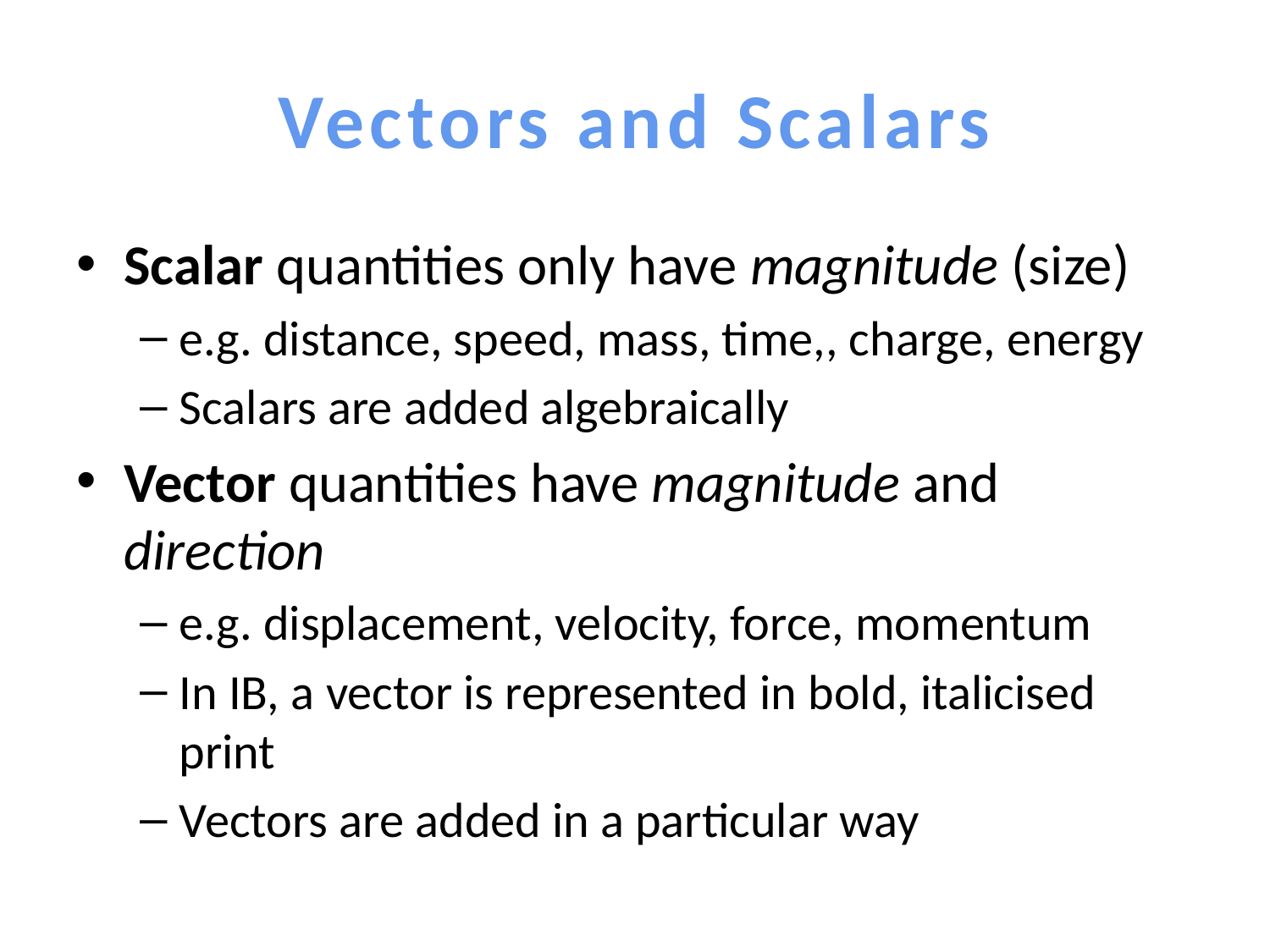

# Vectors and Scalars
Scalar quantities only have magnitude (size)
e.g. distance, speed, mass, time,, charge, energy
Scalars are added algebraically
Vector quantities have magnitude and direction
e.g. displacement, velocity, force, momentum
In IB, a vector is represented in bold, italicised print
Vectors are added in a particular way